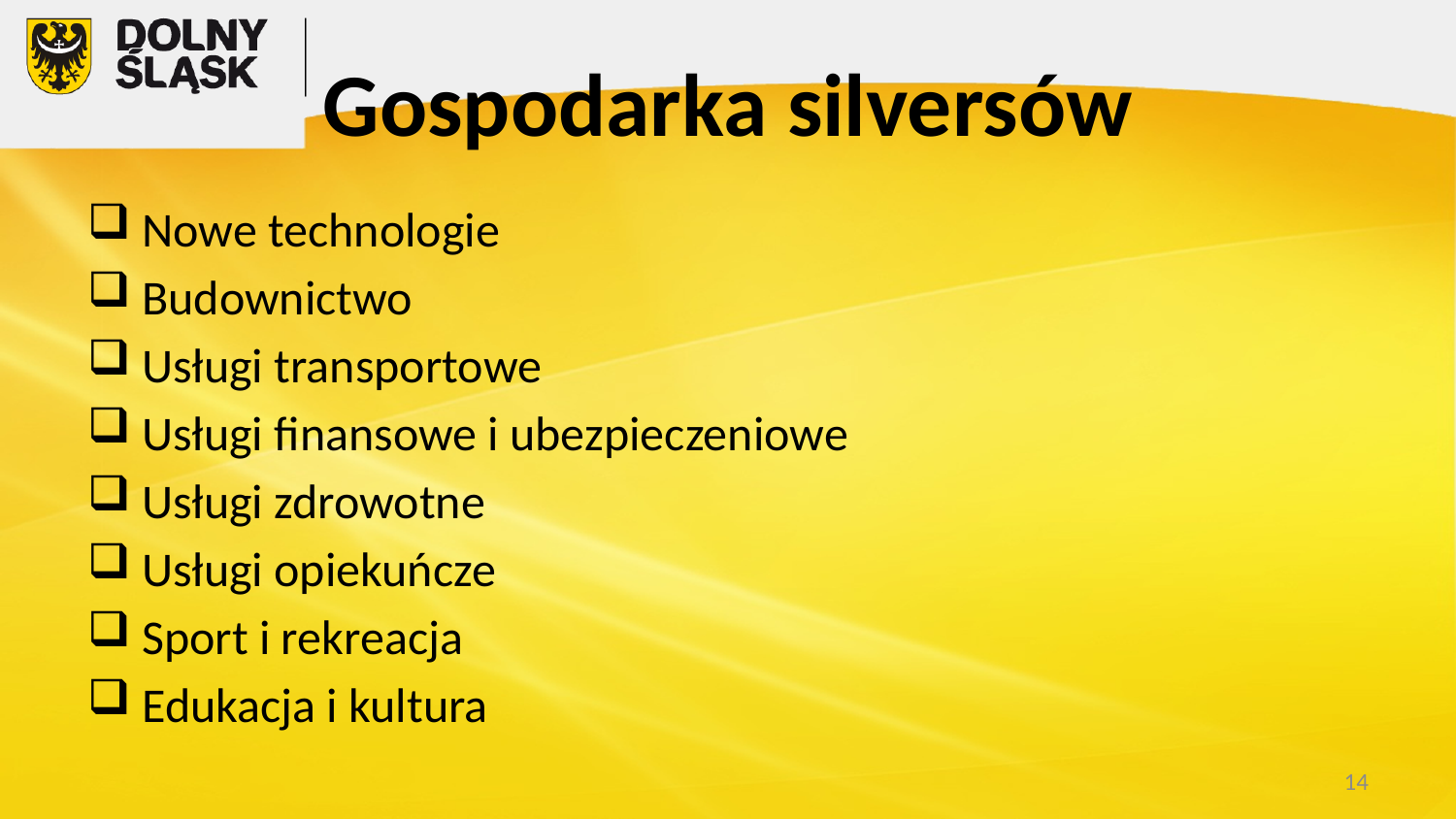

# Gospodarka silversów
Nowe technologie
Budownictwo
Usługi transportowe
Usługi finansowe i ubezpieczeniowe
Usługi zdrowotne
Usługi opiekuńcze
Sport i rekreacja
Edukacja i kultura

14